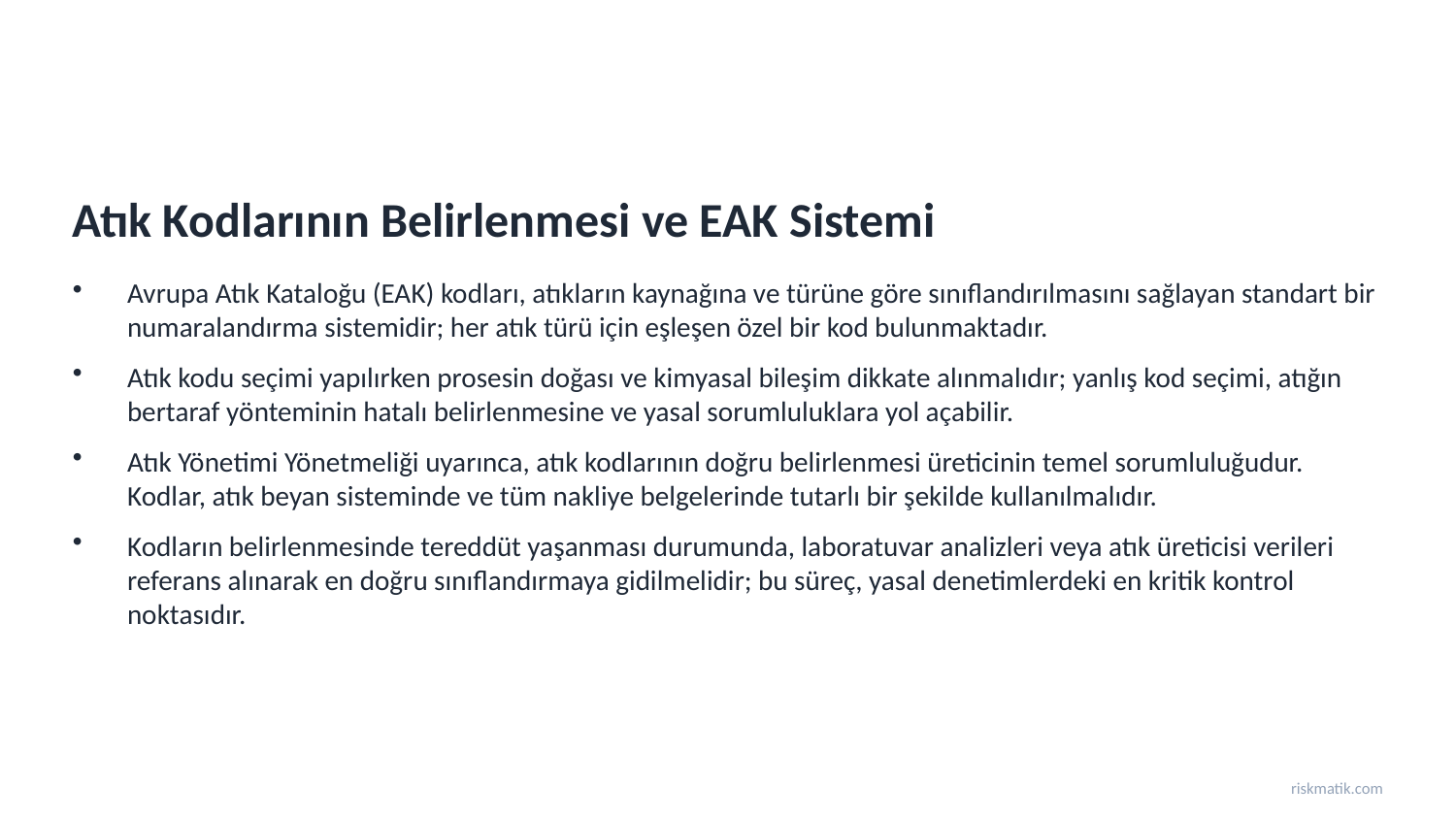

Atık Kodlarının Belirlenmesi ve EAK Sistemi
Avrupa Atık Kataloğu (EAK) kodları, atıkların kaynağına ve türüne göre sınıflandırılmasını sağlayan standart bir numaralandırma sistemidir; her atık türü için eşleşen özel bir kod bulunmaktadır.
Atık kodu seçimi yapılırken prosesin doğası ve kimyasal bileşim dikkate alınmalıdır; yanlış kod seçimi, atığın bertaraf yönteminin hatalı belirlenmesine ve yasal sorumluluklara yol açabilir.
Atık Yönetimi Yönetmeliği uyarınca, atık kodlarının doğru belirlenmesi üreticinin temel sorumluluğudur. Kodlar, atık beyan sisteminde ve tüm nakliye belgelerinde tutarlı bir şekilde kullanılmalıdır.
Kodların belirlenmesinde tereddüt yaşanması durumunda, laboratuvar analizleri veya atık üreticisi verileri referans alınarak en doğru sınıflandırmaya gidilmelidir; bu süreç, yasal denetimlerdeki en kritik kontrol noktasıdır.
riskmatik.com